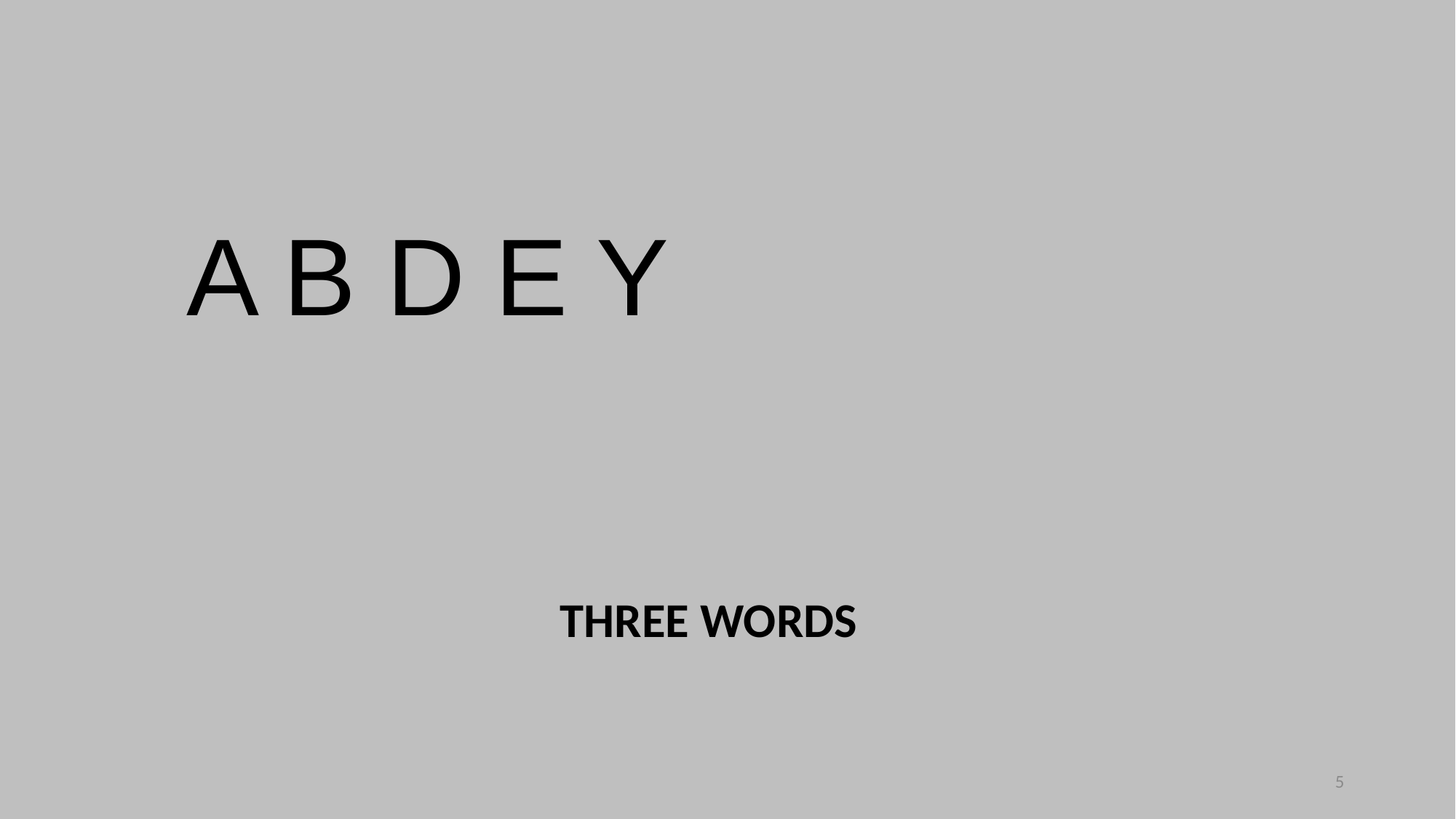

A B D E Y
THREE WORDS
5